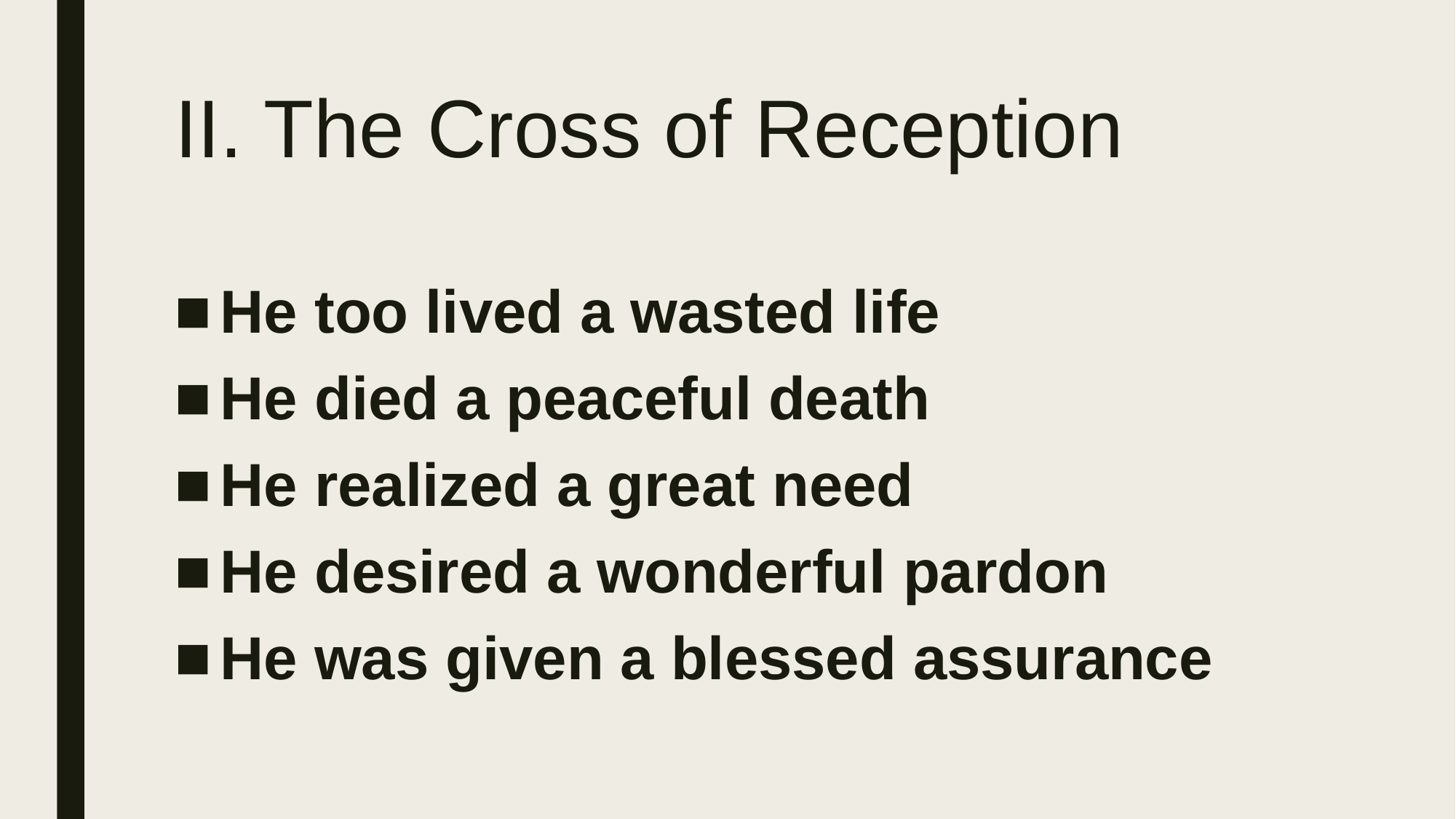

# II. The Cross of Reception
He too lived a wasted life
He died a peaceful death
He realized a great need
He desired a wonderful pardon
He was given a blessed assurance